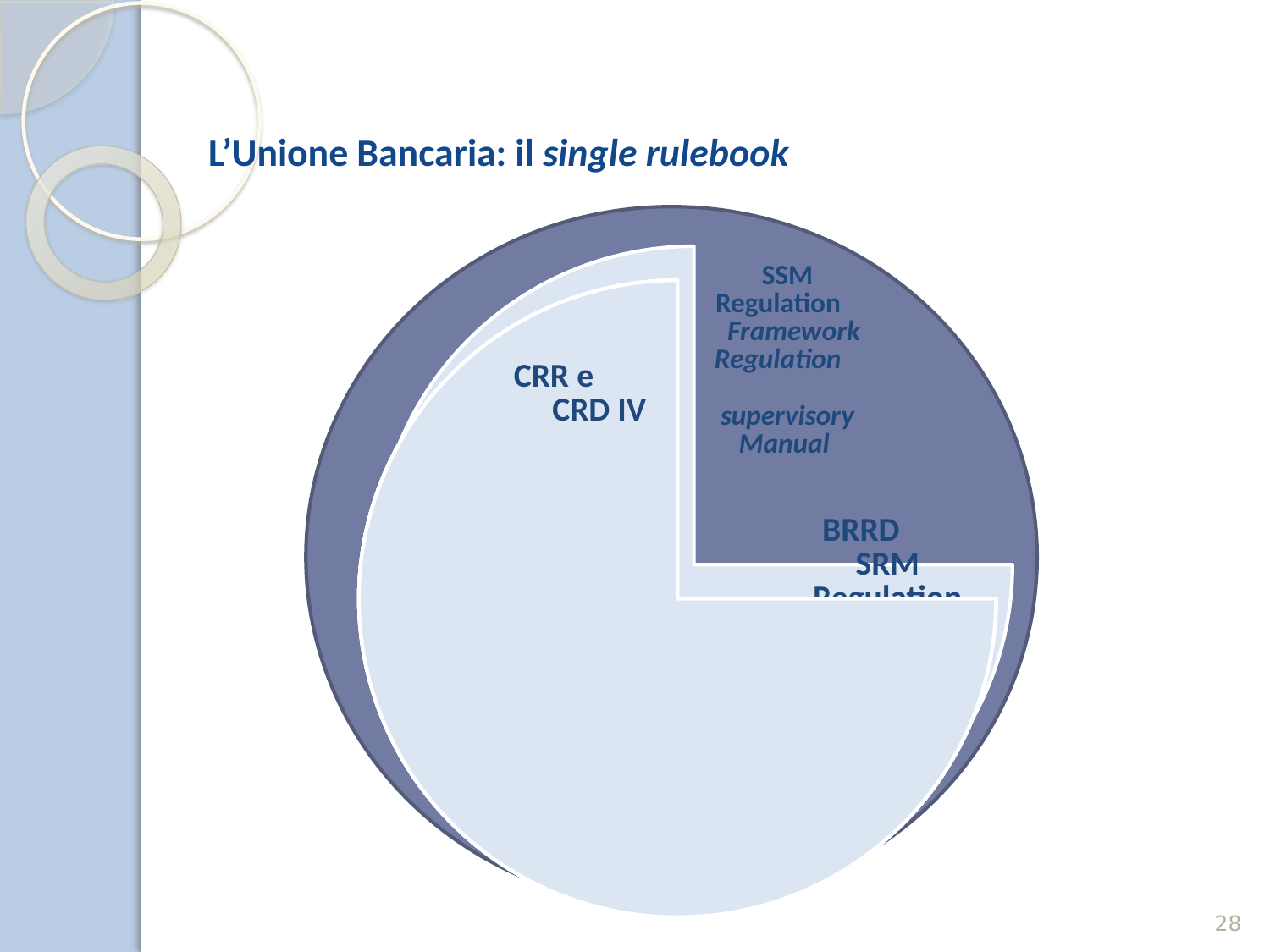

L’Unione Bancaria: il single rulebook
SSM Regulation      Framework Regulation      supervisory Manual
DGSD
Atti delegati della Commissione Europea
ITS & RTS dell’EBA
………
CRR e             CRD IV
BRRD        SRM Regulation

28